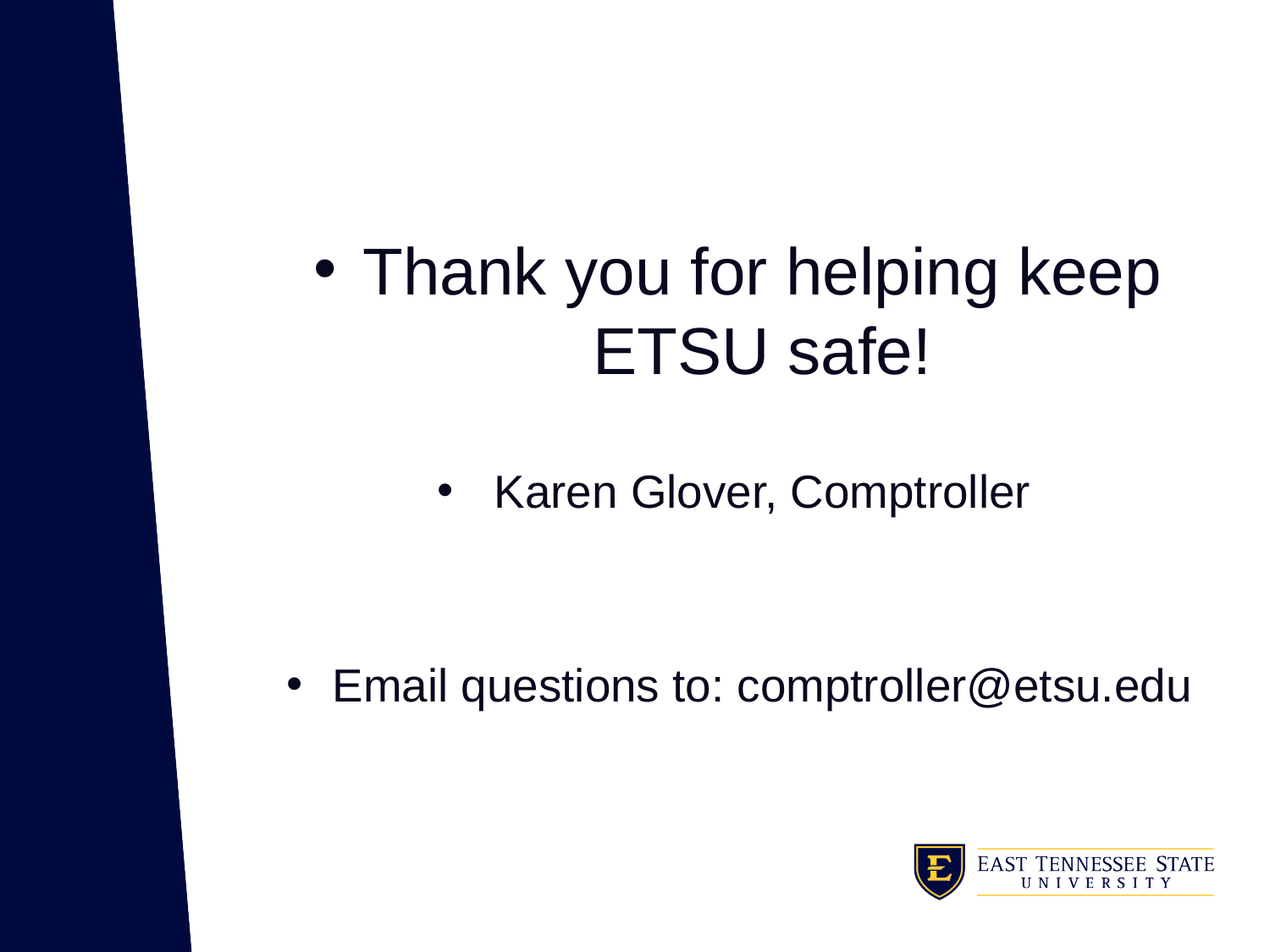

#
Thank you for helping keep ETSU safe!

Karen Glover, Comptroller

Email questions to: comptroller@etsu.edu